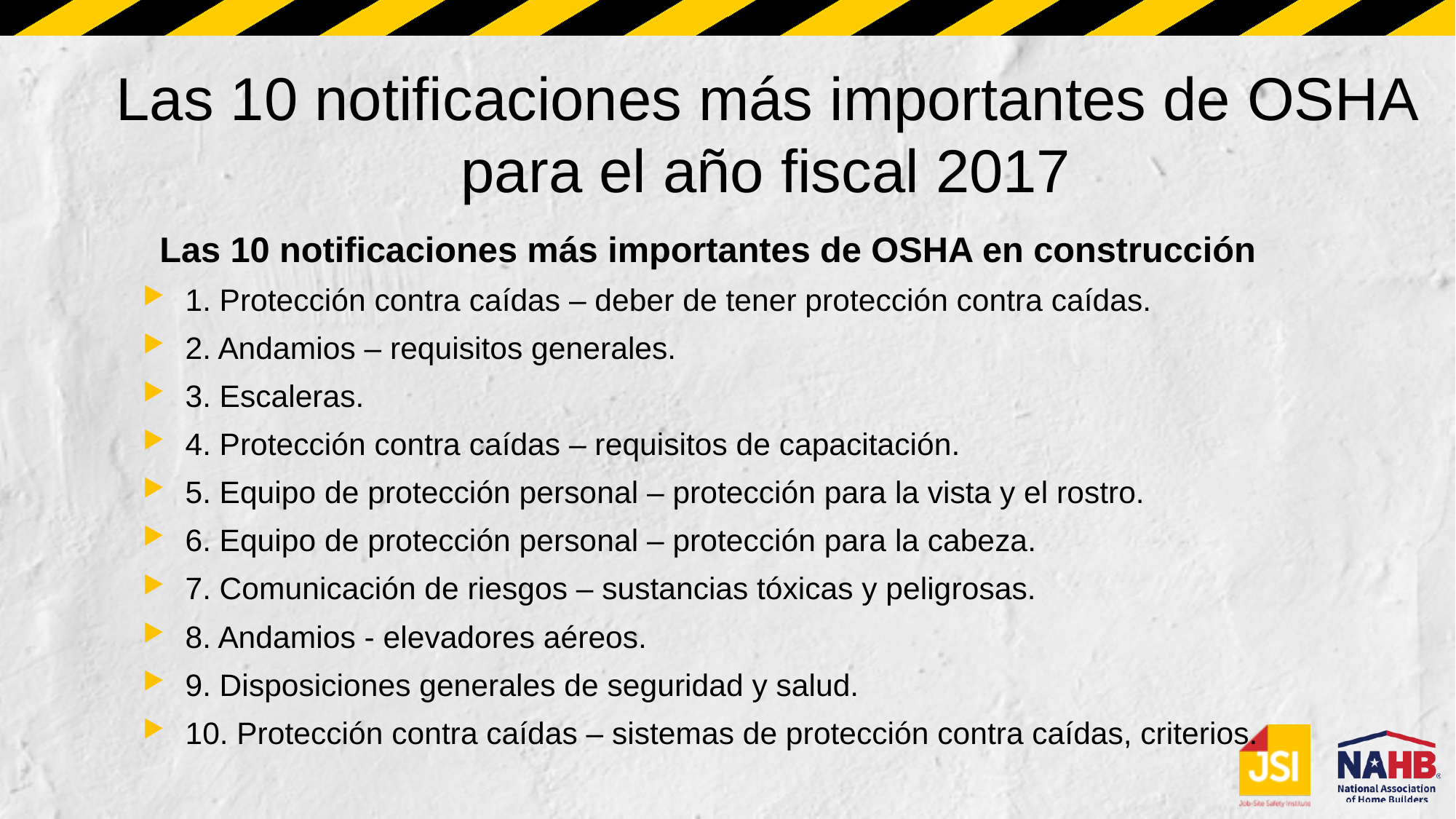

# Las 10 notificaciones más importantes de OSHA para el año fiscal 2017
Las 10 notificaciones más importantes de OSHA en construcción
1. Protección contra caídas – deber de tener protección contra caídas.
2. Andamios – requisitos generales.
3. Escaleras.
4. Protección contra caídas – requisitos de capacitación.
5. Equipo de protección personal – protección para la vista y el rostro.
6. Equipo de protección personal – protección para la cabeza.
7. Comunicación de riesgos – sustancias tóxicas y peligrosas.
8. Andamios - elevadores aéreos.
9. Disposiciones generales de seguridad y salud.
10. Protección contra caídas – sistemas de protección contra caídas, criterios.